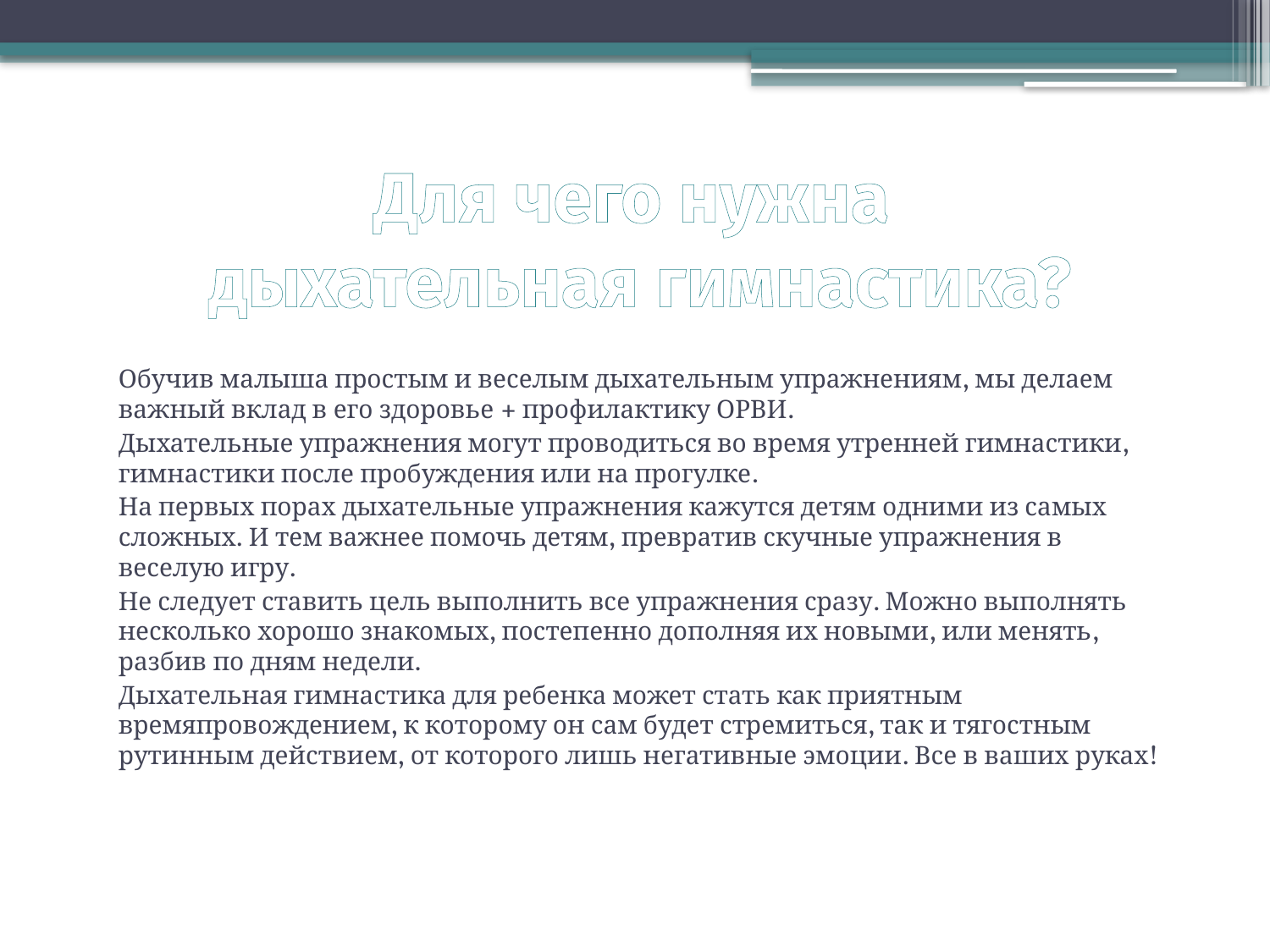

# Для чего нужна дыхательная гимнастика?
Обучив малыша простым и веселым дыхательным упражнениям, мы делаем  важный вклад в его здоровье + профилактику ОРВИ.
Дыхательные упражнения могут проводиться во время утренней гимнастики, гимнастики после пробуждения или на прогулке.
На первых порах дыхательные упражнения кажутся детям одними из самых сложных. И тем важнее помочь детям, превратив скучные упражнения в веселую игру.
Не следует ставить цель выполнить все упражнения сразу. Можно выполнять несколько хорошо знакомых, постепенно дополняя их новыми, или менять, разбив по дням недели.
Дыхательная гимнастика для ребенка может стать как приятным времяпровождением, к которому он сам будет стремиться, так и тягостным рутинным действием, от которого лишь негативные эмоции. Все в ваших руках!